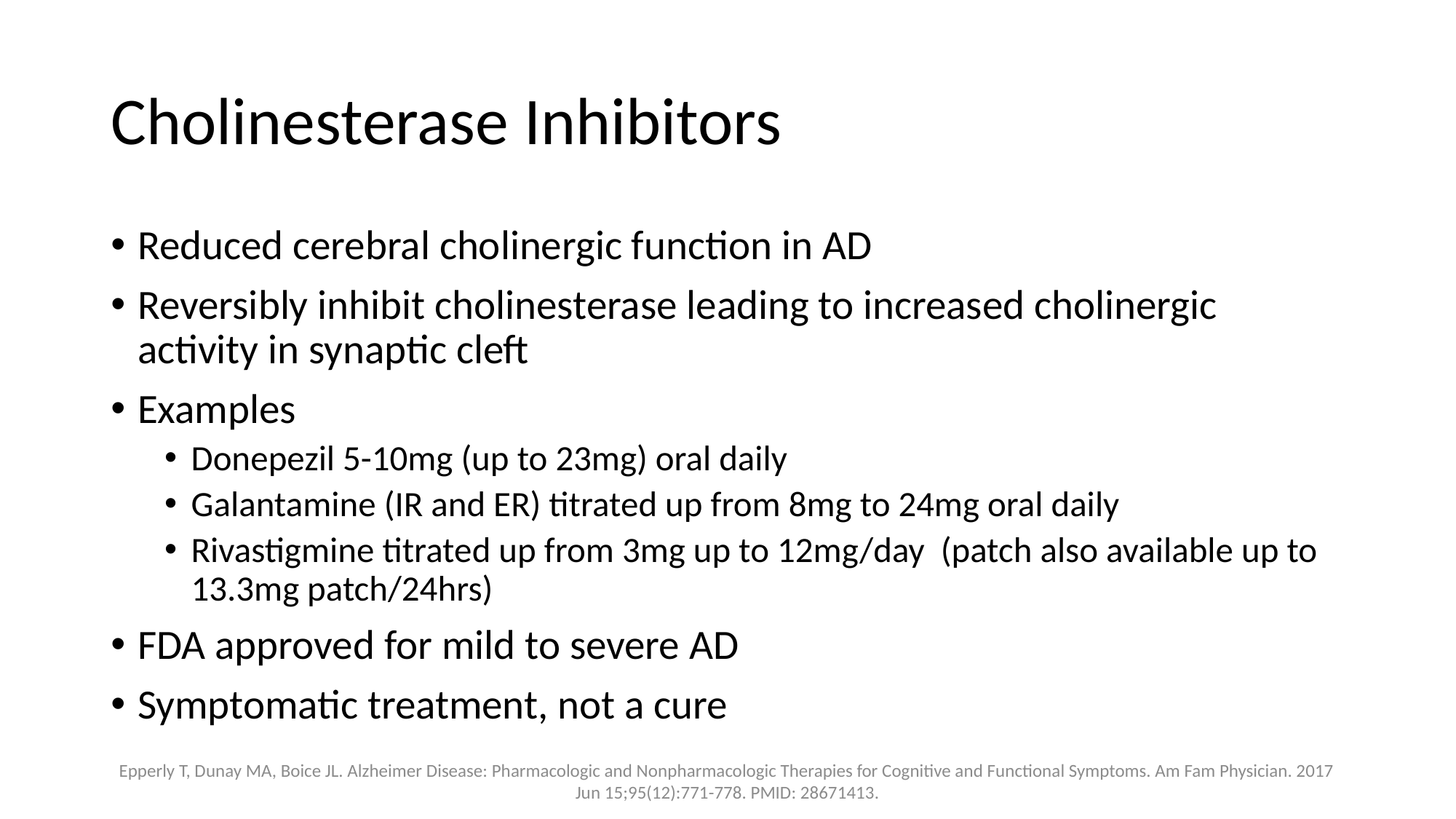

# Cholinesterase Inhibitors
Reduced cerebral cholinergic function in AD
Reversibly inhibit cholinesterase leading to increased cholinergic activity in synaptic cleft
Examples
Donepezil 5-10mg (up to 23mg) oral daily
Galantamine (IR and ER) titrated up from 8mg to 24mg oral daily
Rivastigmine titrated up from 3mg up to 12mg/day  (patch also available up to 13.3mg patch/24hrs)
FDA approved for mild to severe AD
Symptomatic treatment, not a cure

Epperly T, Dunay MA, Boice JL. Alzheimer Disease: Pharmacologic and Nonpharmacologic Therapies for Cognitive and Functional Symptoms. Am Fam Physician. 2017 Jun 15;95(12):771-778. PMID: 28671413.